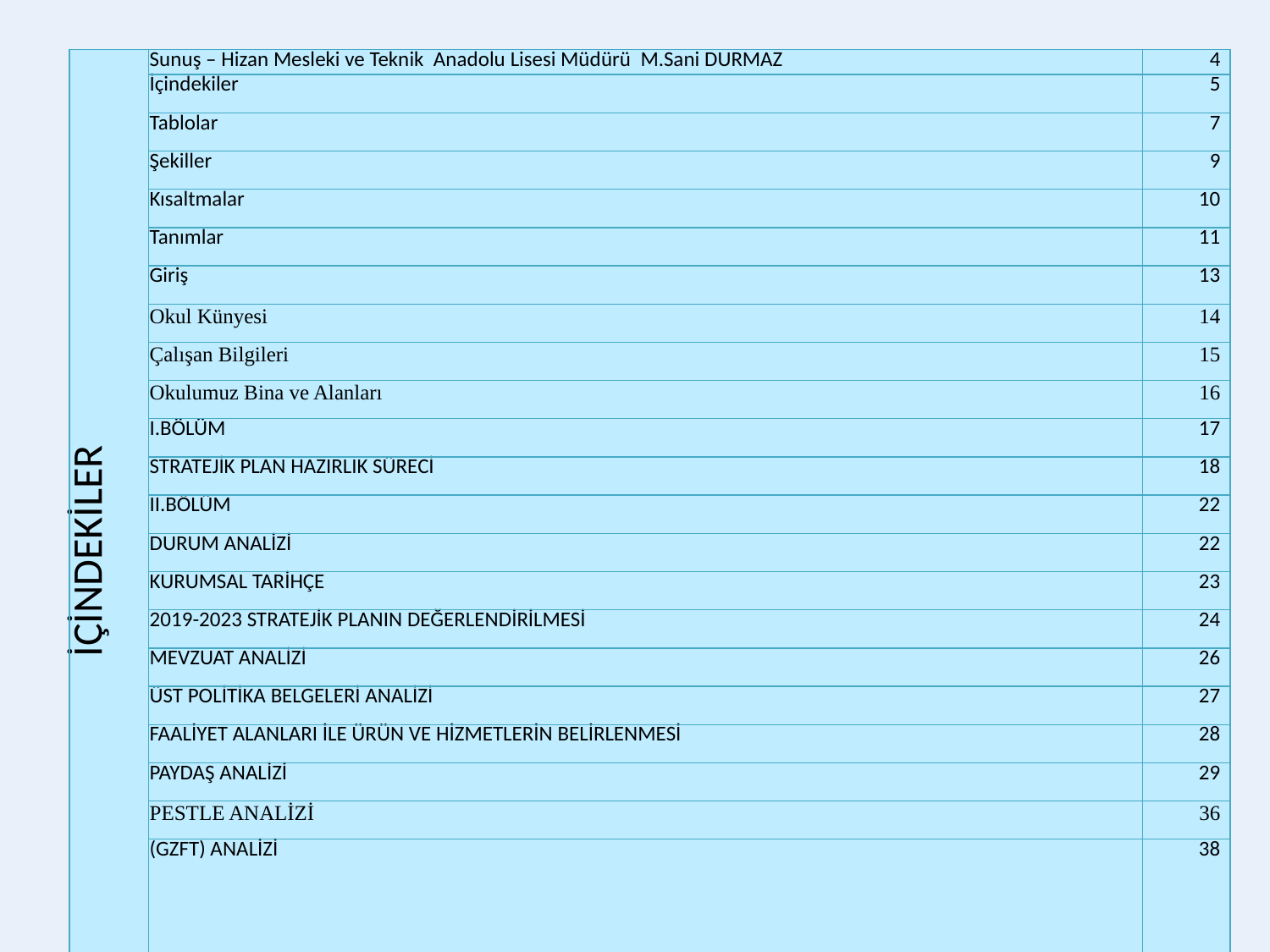

| İÇİNDEKİLER | Sunuş – Hizan Mesleki ve Teknik Anadolu Lisesi Müdürü M.Sani DURMAZ | 4 |
| --- | --- | --- |
|  | İçindekiler | 5 |
|  | Tablolar | 7 |
|  | Şekiller | 9 |
|  | Kısaltmalar | 10 |
|  | Tanımlar | 11 |
|  | Giriş | 13 |
|  | Okul Künyesi | 14 |
|  | Çalışan Bilgileri | 15 |
|  | Okulumuz Bina ve Alanları | 16 |
|  | I.BÖLÜM | 17 |
|  | STRATEJİK PLAN HAZIRLIK SÜRECİ | 18 |
|  | II.BÖLÜM | 22 |
|  | DURUM ANALİZİ | 22 |
|  | KURUMSAL TARİHÇE | 23 |
|  | 2019-2023 STRATEJİK PLANIN DEĞERLENDİRİLMESİ | 24 |
|  | MEVZUAT ANALİZİ | 26 |
|  | ÜST POLİTİKA BELGELERİ ANALİZİ | 27 |
|  | FAALİYET ALANLARI İLE ÜRÜN VE HİZMETLERİN BELİRLENMESİ | 28 |
|  | PAYDAŞ ANALİZİ | 29 |
|  | PESTLE ANALİZİ | 36 |
|  | (GZFT) ANALİZİ | 38 |
6